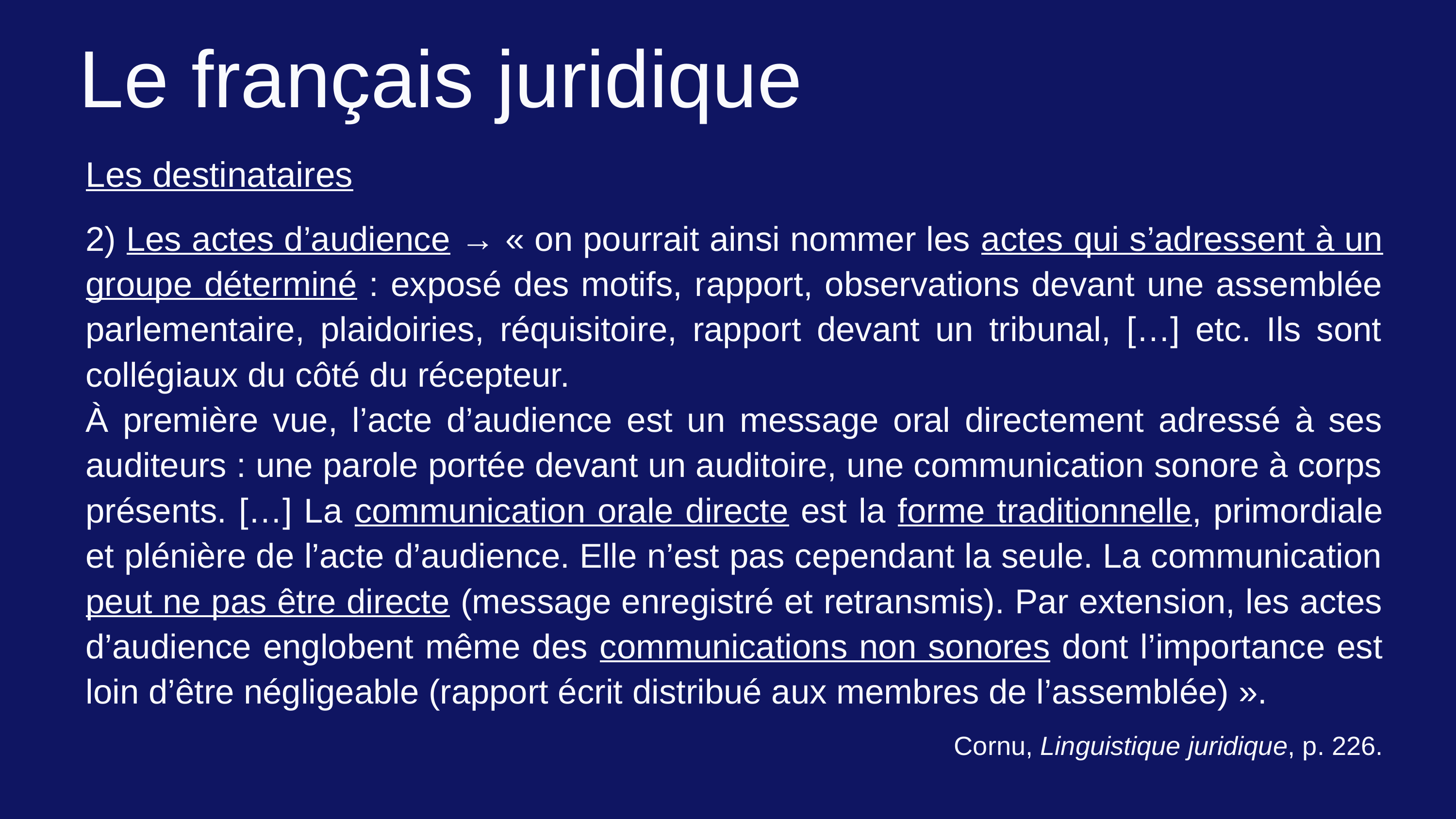

Le français juridique
Les destinataires
2) Les actes d’audience → « on pourrait ainsi nommer les actes qui s’adressent à un groupe déterminé : exposé des motifs, rapport, observations devant une assemblée parlementaire, plaidoiries, réquisitoire, rapport devant un tribunal, […] etc. Ils sont collégiaux du côté du récepteur.
À première vue, l’acte d’audience est un message oral directement adressé à ses auditeurs : une parole portée devant un auditoire, une communication sonore à corps présents. […] La communication orale directe est la forme traditionnelle, primordiale et plénière de l’acte d’audience. Elle n’est pas cependant la seule. La communication peut ne pas être directe (message enregistré et retransmis). Par extension, les actes d’audience englobent même des communications non sonores dont l’importance est loin d’être négligeable (rapport écrit distribué aux membres de l’assemblée) ».
Cornu, Linguistique juridique, p. 226.